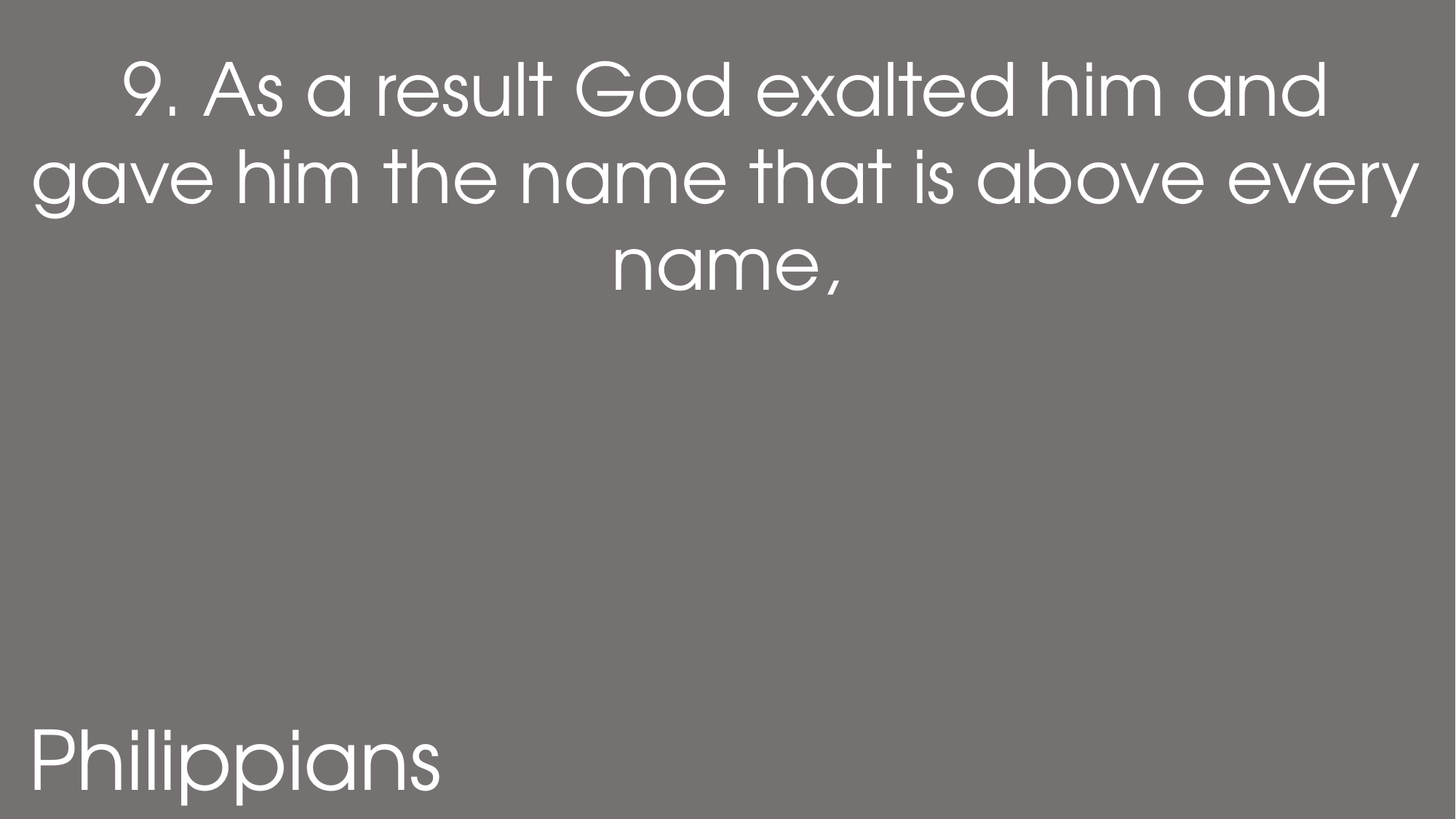

9. As a result God exalted him and gave him the name that is above every name,
Philippians